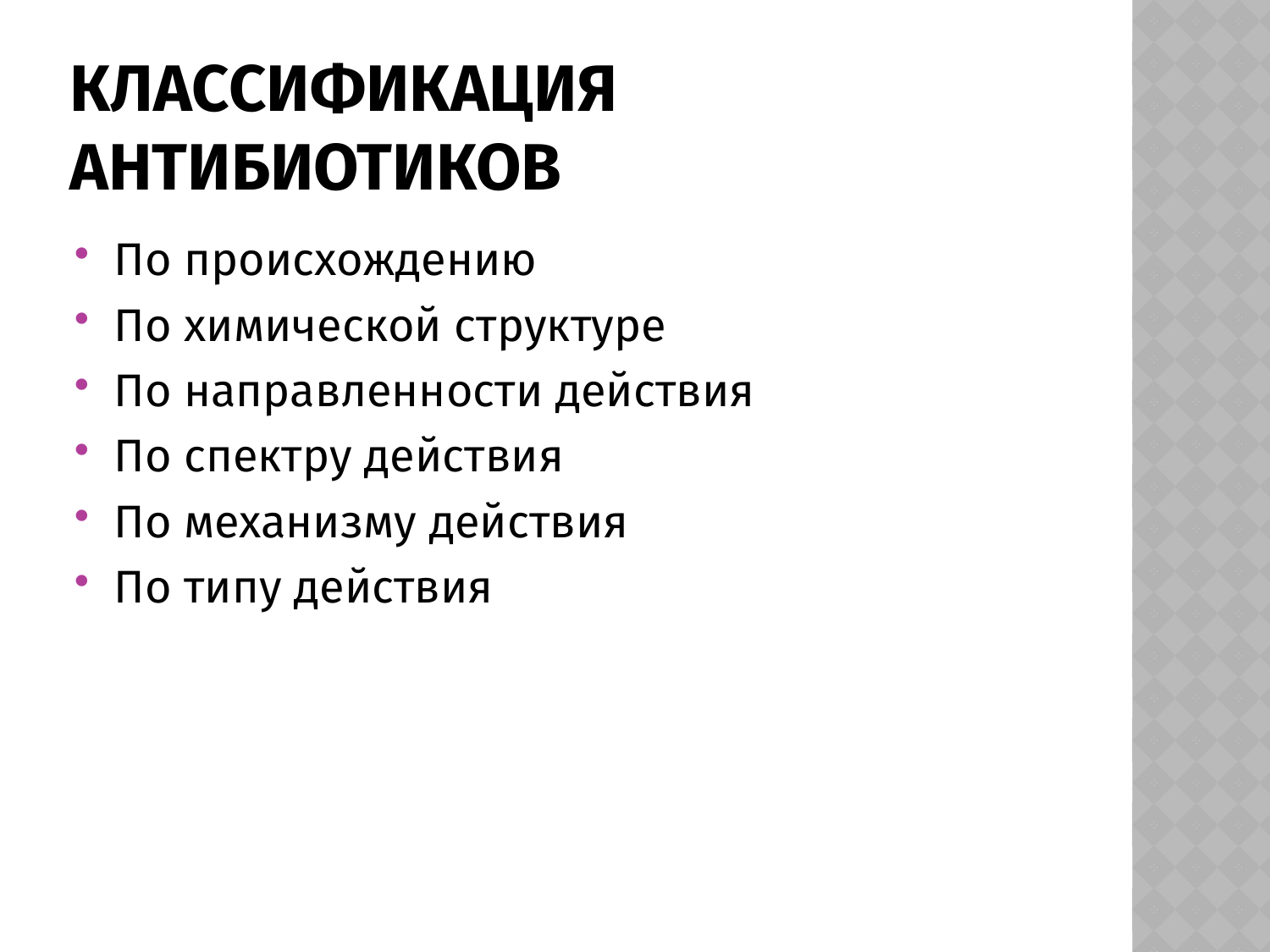

# Классификация антибиотиков
По происхождению
По химической структуре
По направленности действия
По спектру действия
По механизму действия
По типу действия